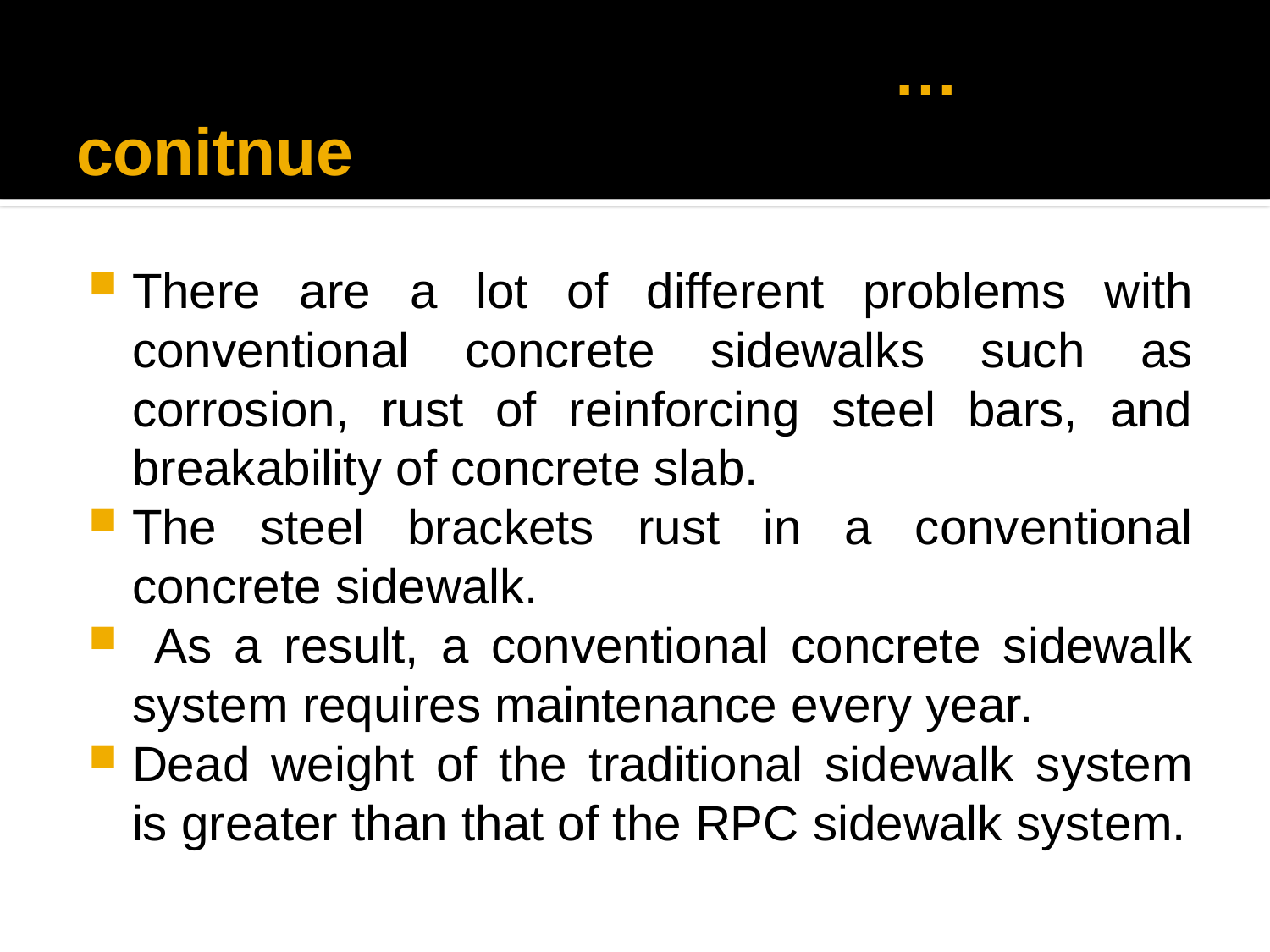

# …conitnue
There are a lot of different problems with conventional concrete sidewalks such as corrosion, rust of reinforcing steel bars, and breakability of concrete slab.
The steel brackets rust in a conventional concrete sidewalk.
 As a result, a conventional concrete sidewalk system requires maintenance every year.
Dead weight of the traditional sidewalk system is greater than that of the RPC sidewalk system.